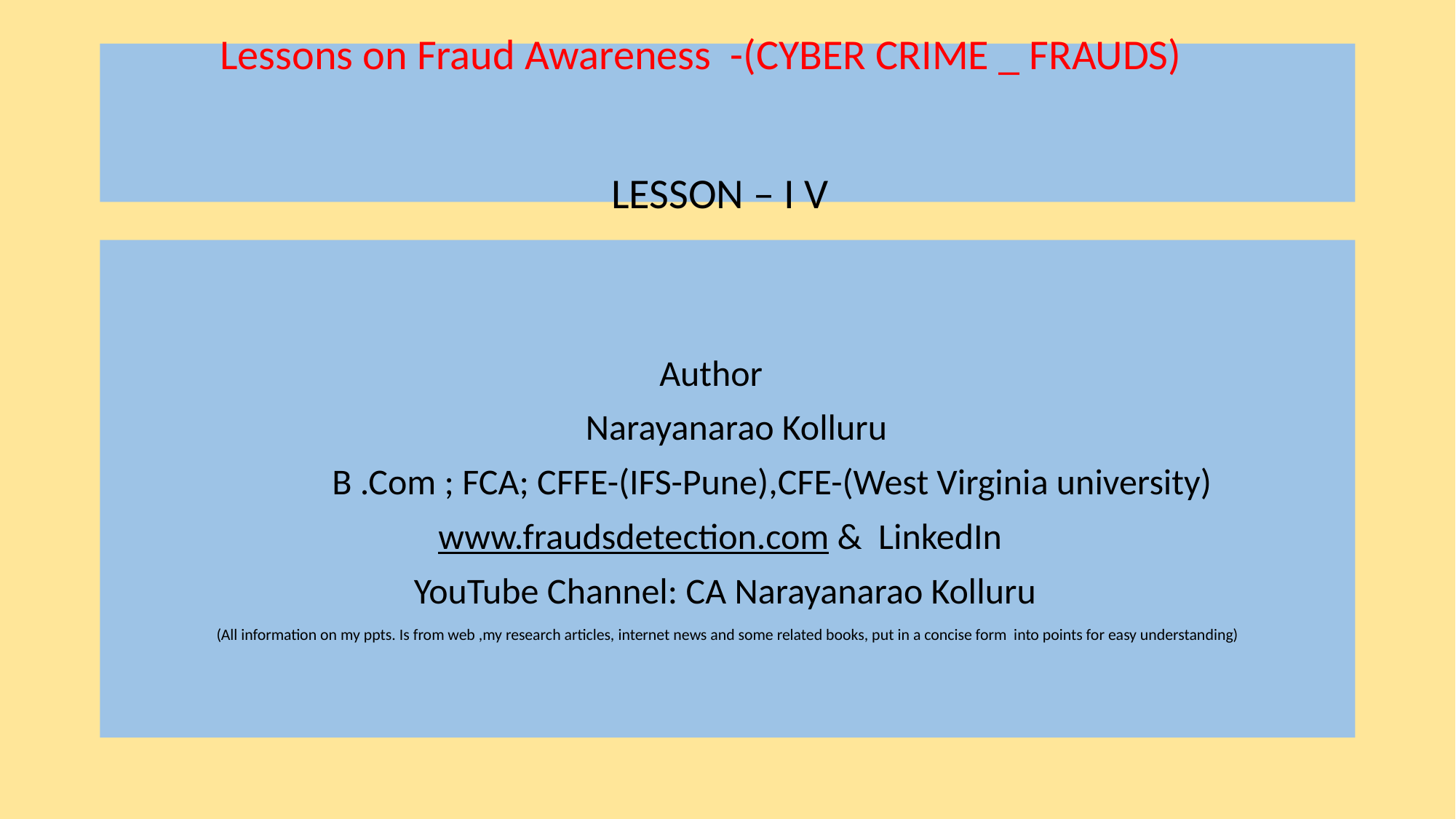

# Lessons on Fraud Awareness  -(CYBER CRIME _ FRAUDS) LESSON – I V

                                                                   Author
                                                          Narayanarao Kolluru
                           B .Com ; FCA; CFFE-(IFS-Pune),CFE-(West Virginia university)
                                        www.fraudsdetection.com &  LinkedIn
                                     YouTube Channel: CA Narayanarao Kolluru
                             (All information on my ppts. Is from web ,my research articles, internet news and some related books, put in a concise form  into points for easy understanding)